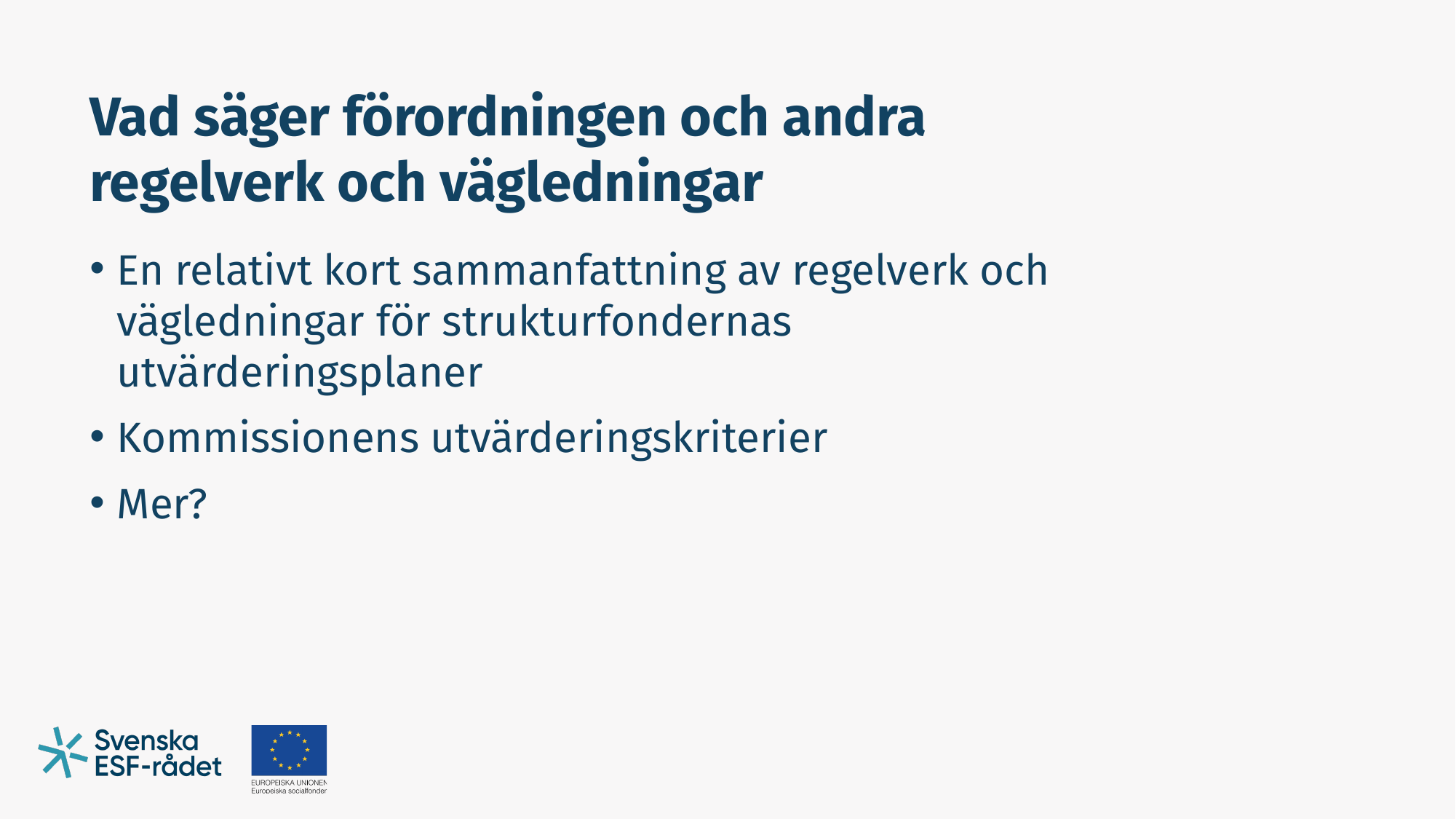

# Vad säger förordningen och andra regelverk och vägledningar
En relativt kort sammanfattning av regelverk och vägledningar för strukturfondernas utvärderingsplaner
Kommissionens utvärderingskriterier
Mer?